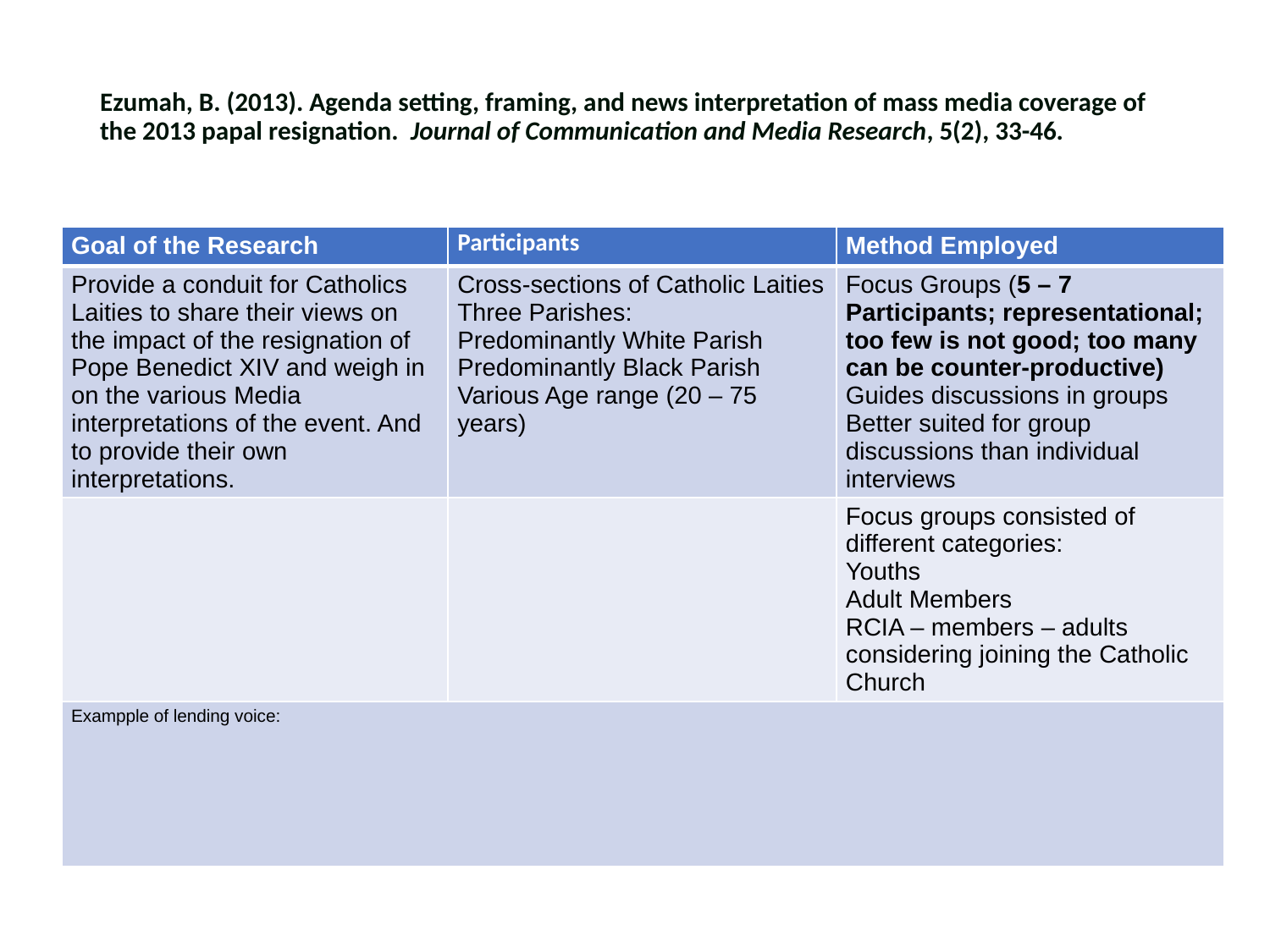

# Ezumah, B. (2013). Agenda setting, framing, and news interpretation of mass media coverage of the 2013 papal resignation.  Journal of Communication and Media Research, 5(2), 33-46.
| Goal of the Research | Participants | Method Employed |
| --- | --- | --- |
| Provide a conduit for Catholics Laities to share their views on the impact of the resignation of Pope Benedict XIV and weigh in on the various Media interpretations of the event. And to provide their own interpretations. | Cross-sections of Catholic Laities Three Parishes: Predominantly White Parish Predominantly Black Parish Various Age range (20 – 75 years) | Focus Groups (5 – 7 Participants; representational; too few is not good; too many can be counter-productive) Guides discussions in groups Better suited for group discussions than individual interviews |
|  |  | Focus groups consisted of different categories: Youths Adult Members RCIA – members – adults considering joining the Catholic Church |
| Exampple of lending voice: |  |  |